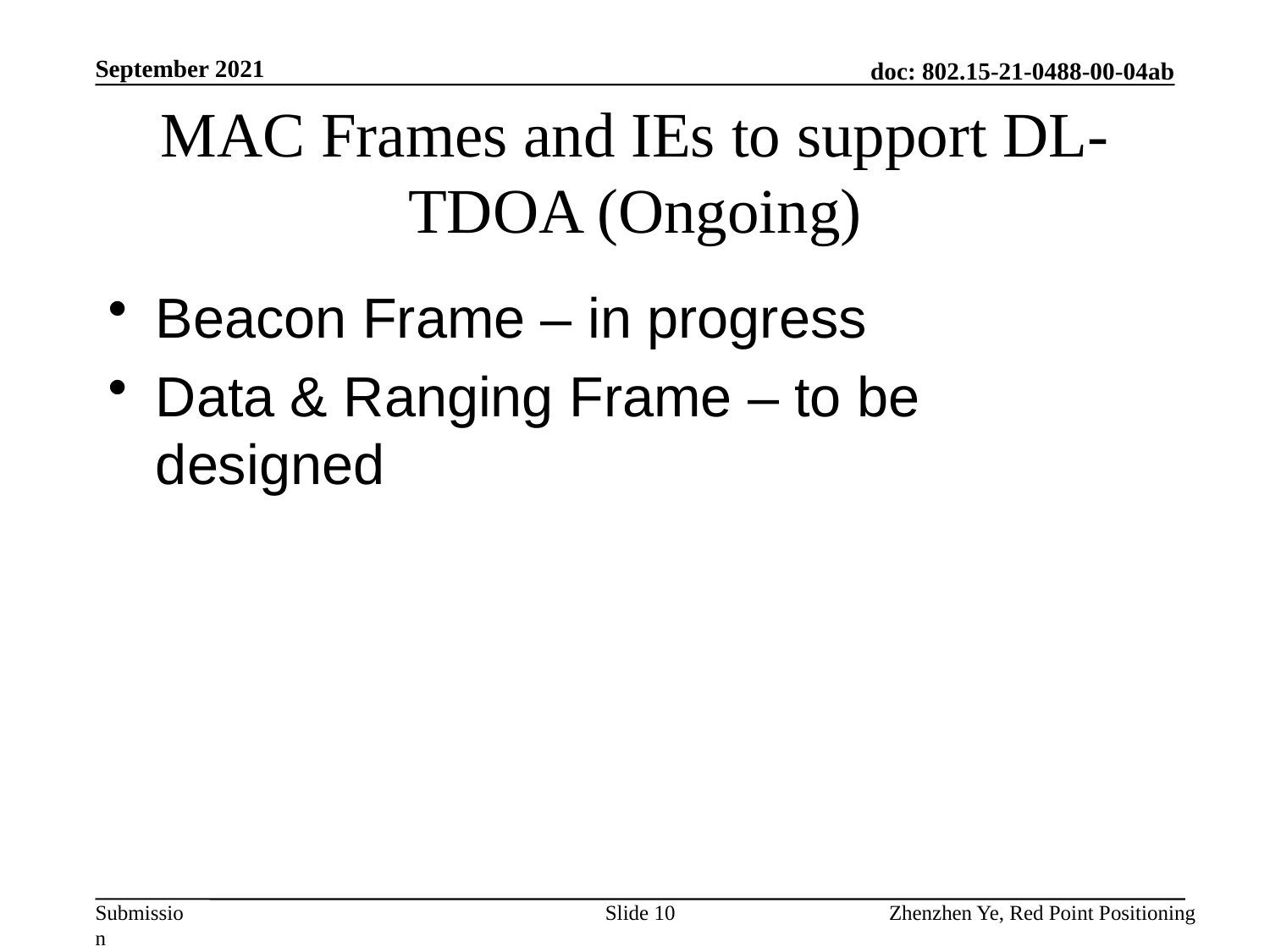

September 2021
# MAC Frames and IEs to support DL-TDOA (Ongoing)
Beacon Frame – in progress
Data & Ranging Frame – to be designed

Slide 10
Zhenzhen Ye, Red Point Positioning